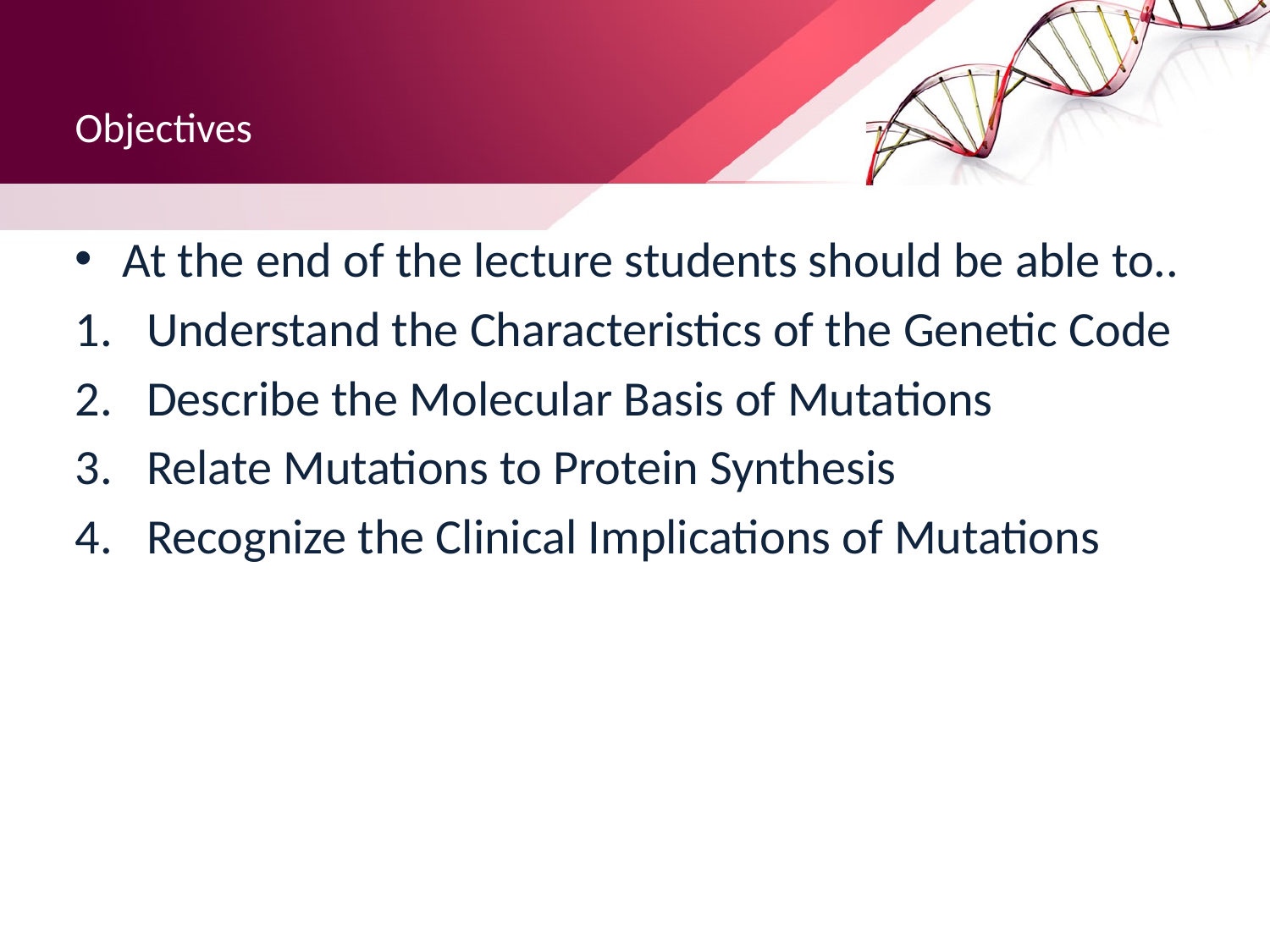

# Objectives
At the end of the lecture students should be able to..
Understand the Characteristics of the Genetic Code
Describe the Molecular Basis of Mutations
Relate Mutations to Protein Synthesis
Recognize the Clinical Implications of Mutations